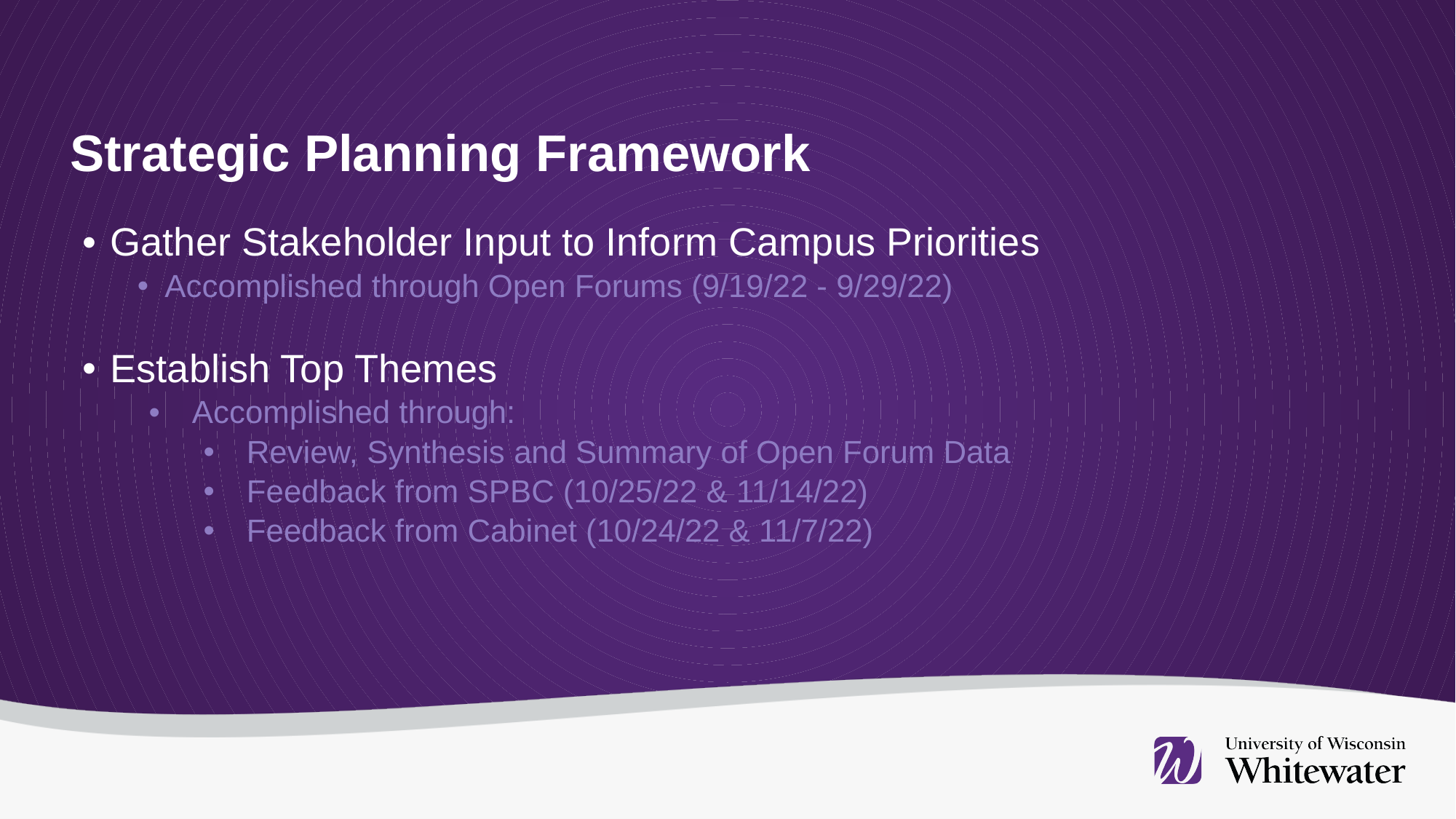

Strategic Planning Framework
Gather Stakeholder Input to Inform Campus Priorities
Accomplished through Open Forums (9/19/22 - 9/29/22)

Establish Top Themes
Accomplished through:
Review, Synthesis and Summary of Open Forum Data
Feedback from SPBC (10/25/22 & 11/14/22)
Feedback from Cabinet (10/24/22 & 11/7/22)